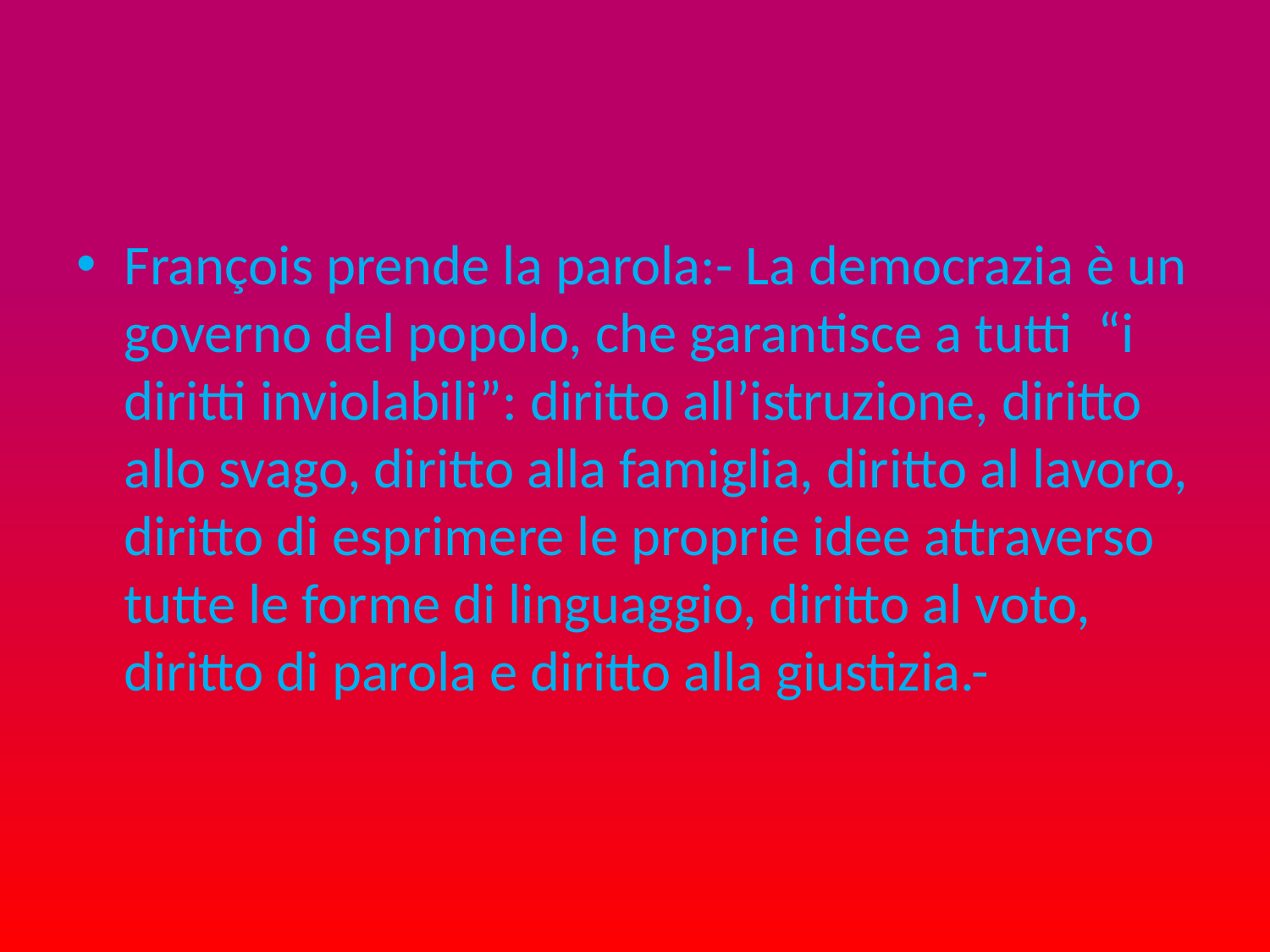

François prende la parola:- La democrazia è un governo del popolo, che garantisce a tutti  “i diritti inviolabili”: diritto all’istruzione, diritto allo svago, diritto alla famiglia, diritto al lavoro, diritto di esprimere le proprie idee attraverso tutte le forme di linguaggio, diritto al voto, diritto di parola e diritto alla giustizia.-